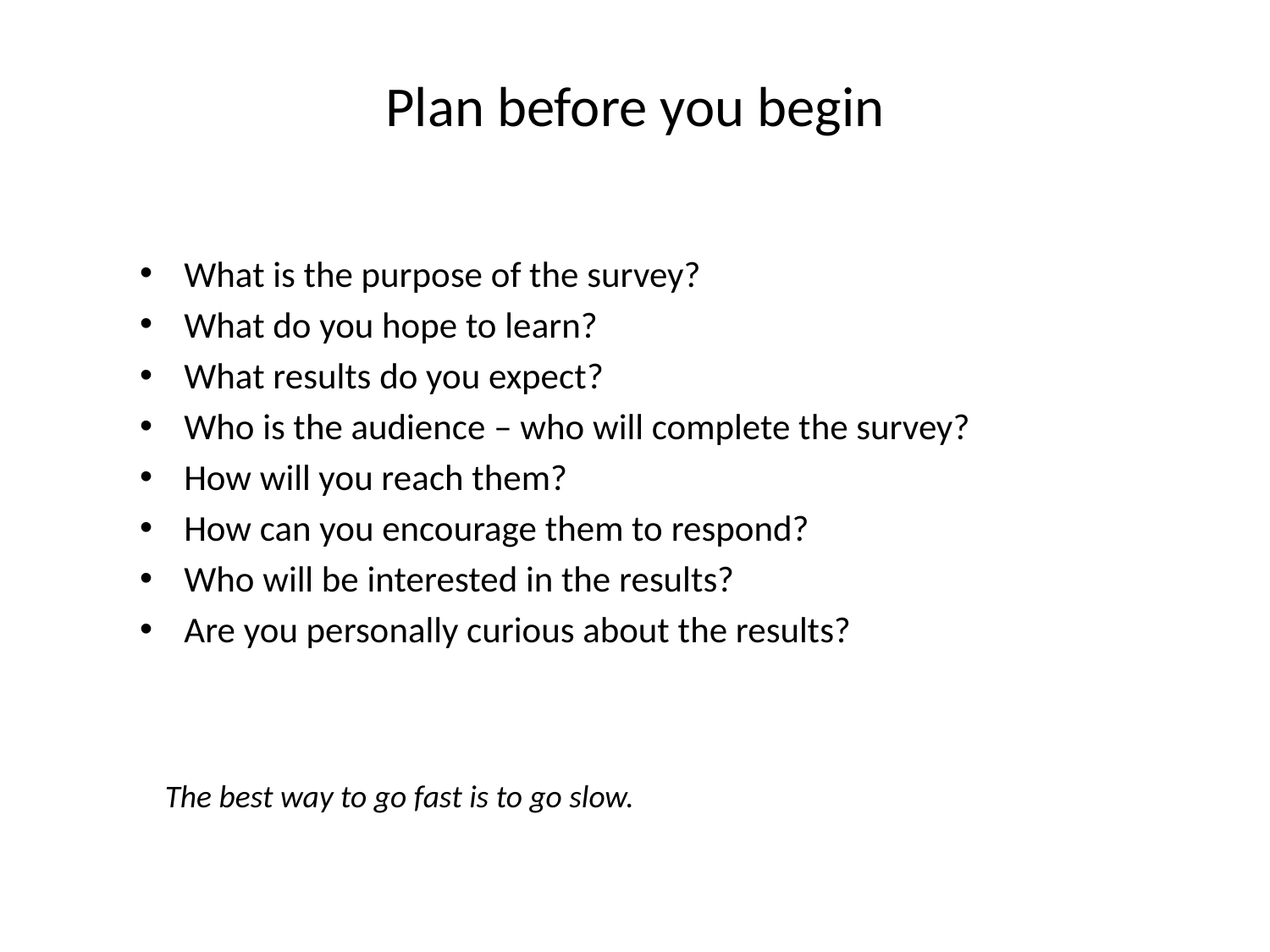

# Plan before you begin
What is the purpose of the survey?
What do you hope to learn?
What results do you expect?
Who is the audience – who will complete the survey?
How will you reach them?
How can you encourage them to respond?
Who will be interested in the results?
Are you personally curious about the results?

The best way to go fast is to go slow.